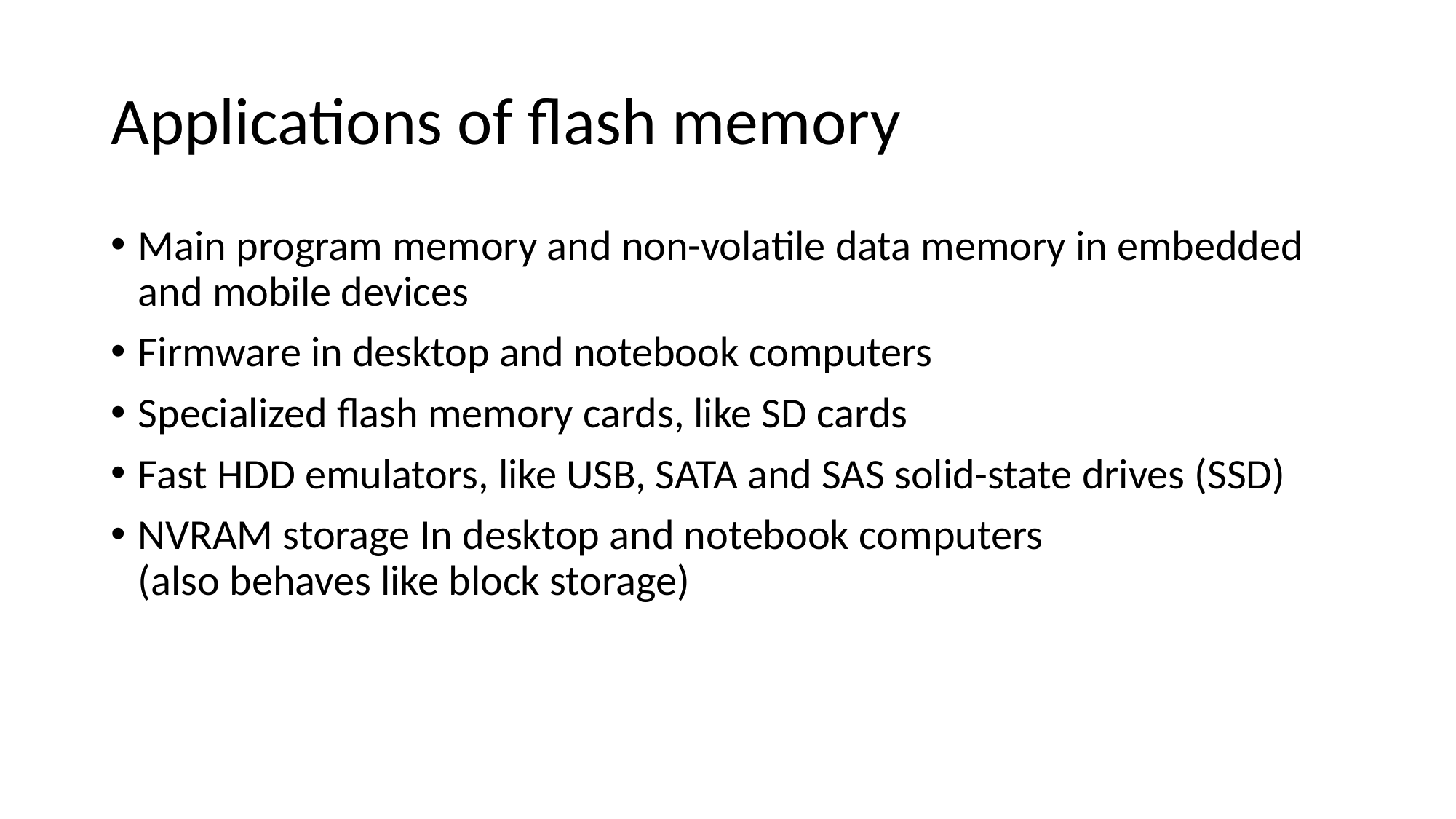

# Applications of flash memory
Main program memory and non-volatile data memory in embedded and mobile devices
Firmware in desktop and notebook computers
Specialized flash memory cards, like SD cards
Fast HDD emulators, like USB, SATA and SAS solid-state drives (SSD)
NVRAM storage In desktop and notebook computers
(also behaves like block storage)